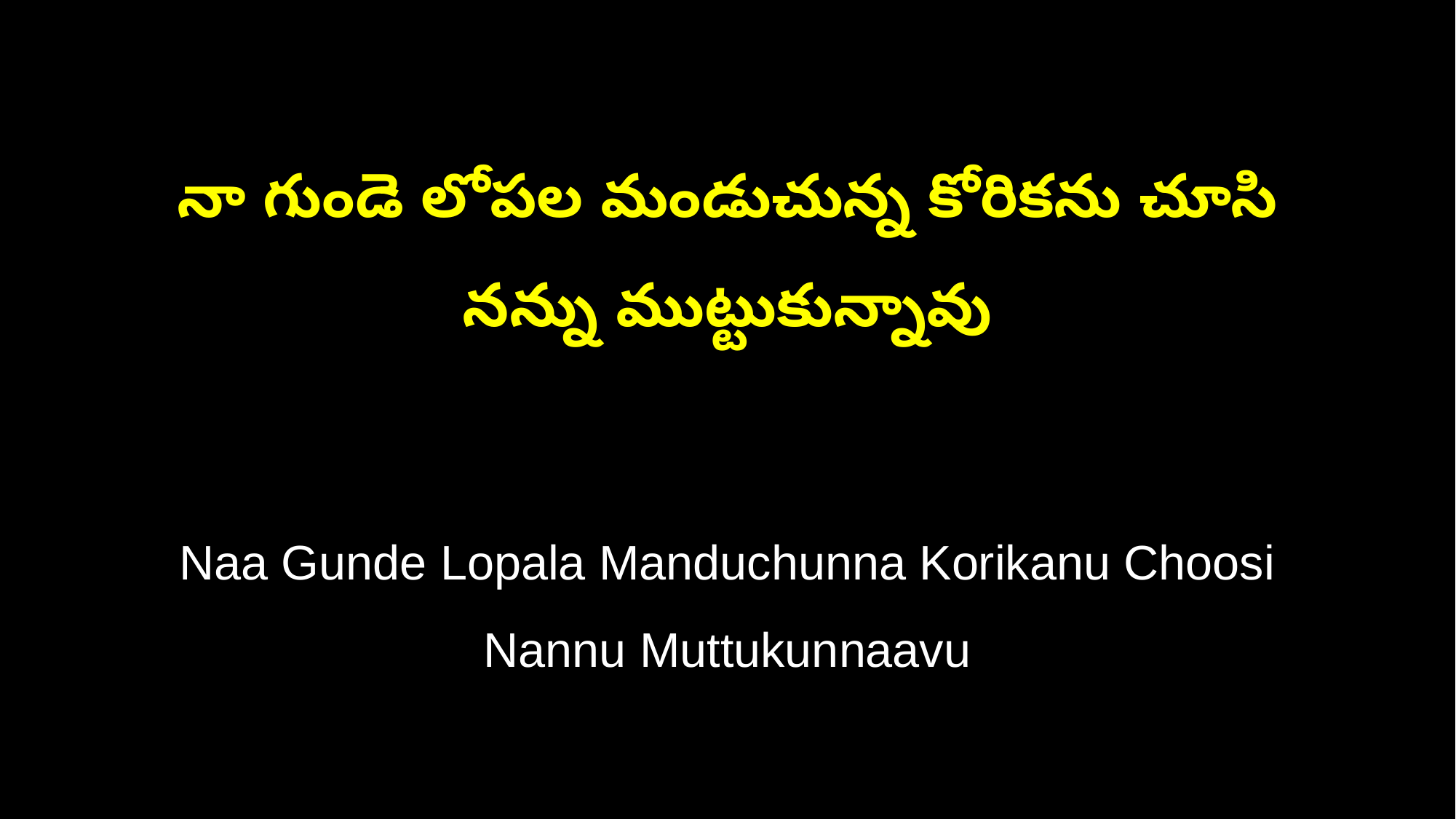

నా గుండె లోపల మండుచున్న కోరికను చూసి
నన్ను ముట్టుకున్నావు
Naa Gunde Lopala Manduchunna Korikanu Choosi
Nannu Muttukunnaavu